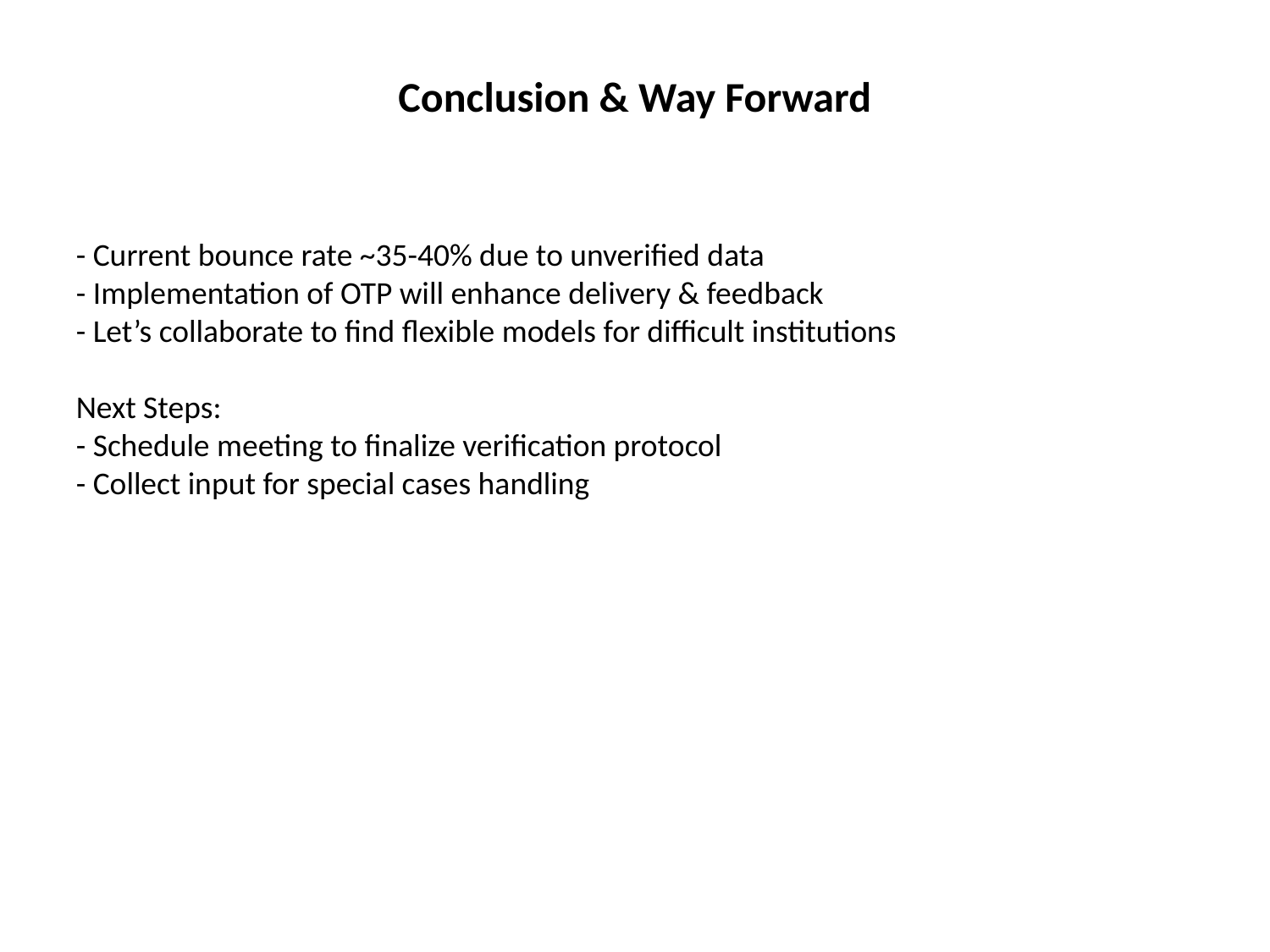

Conclusion & Way Forward

- Current bounce rate ~35-40% due to unverified data
- Implementation of OTP will enhance delivery & feedback
- Let’s collaborate to find flexible models for difficult institutions
Next Steps:
- Schedule meeting to finalize verification protocol
- Collect input for special cases handling